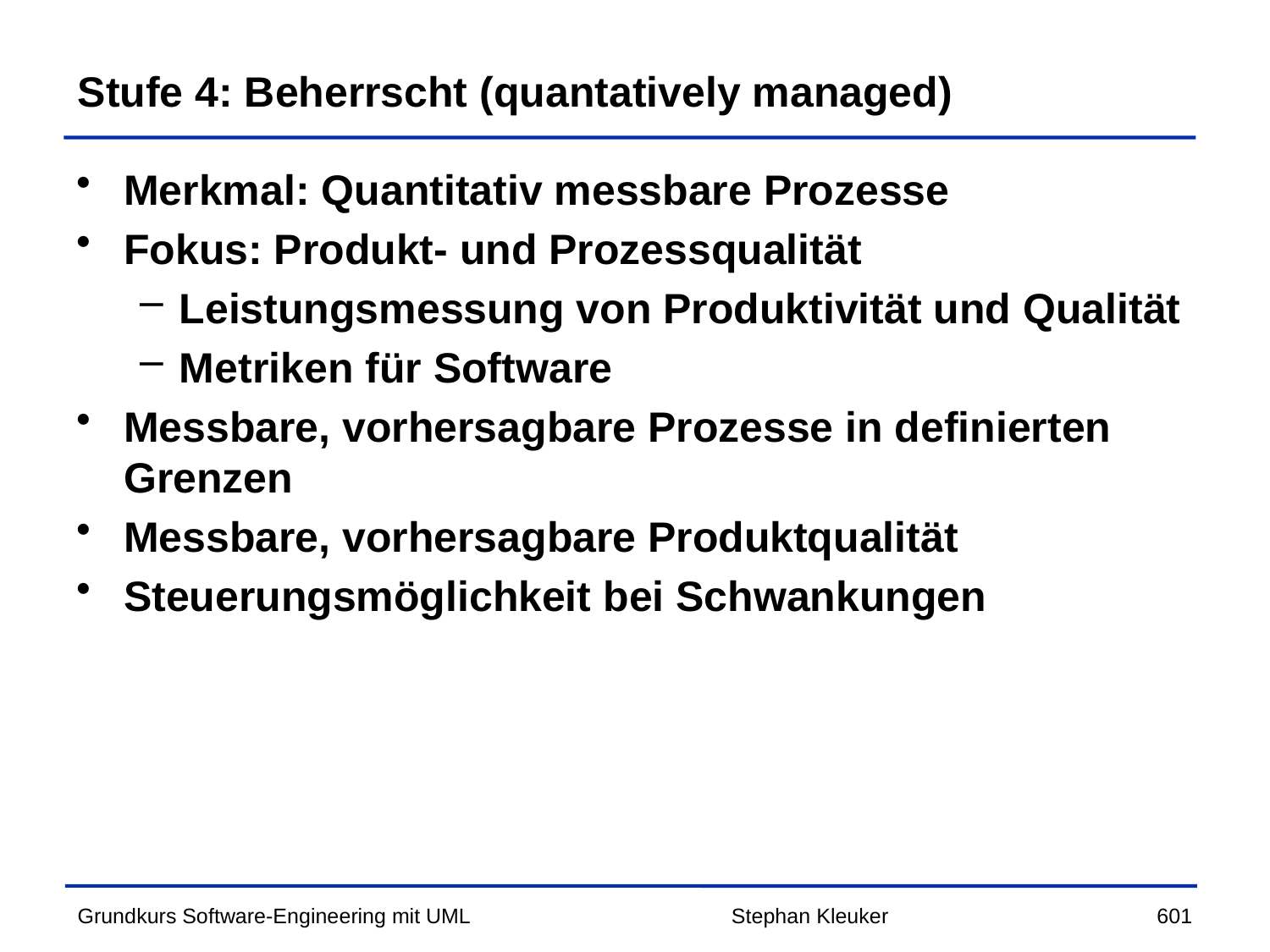

# Stufe 4: Beherrscht (quantatively managed)
Merkmal: Quantitativ messbare Prozesse
Fokus: Produkt- und Prozessqualität
Leistungsmessung von Produktivität und Qualität
Metriken für Software
Messbare, vorhersagbare Prozesse in definierten Grenzen
Messbare, vorhersagbare Produktqualität
Steuerungsmöglichkeit bei Schwankungen
Stephan Kleuker